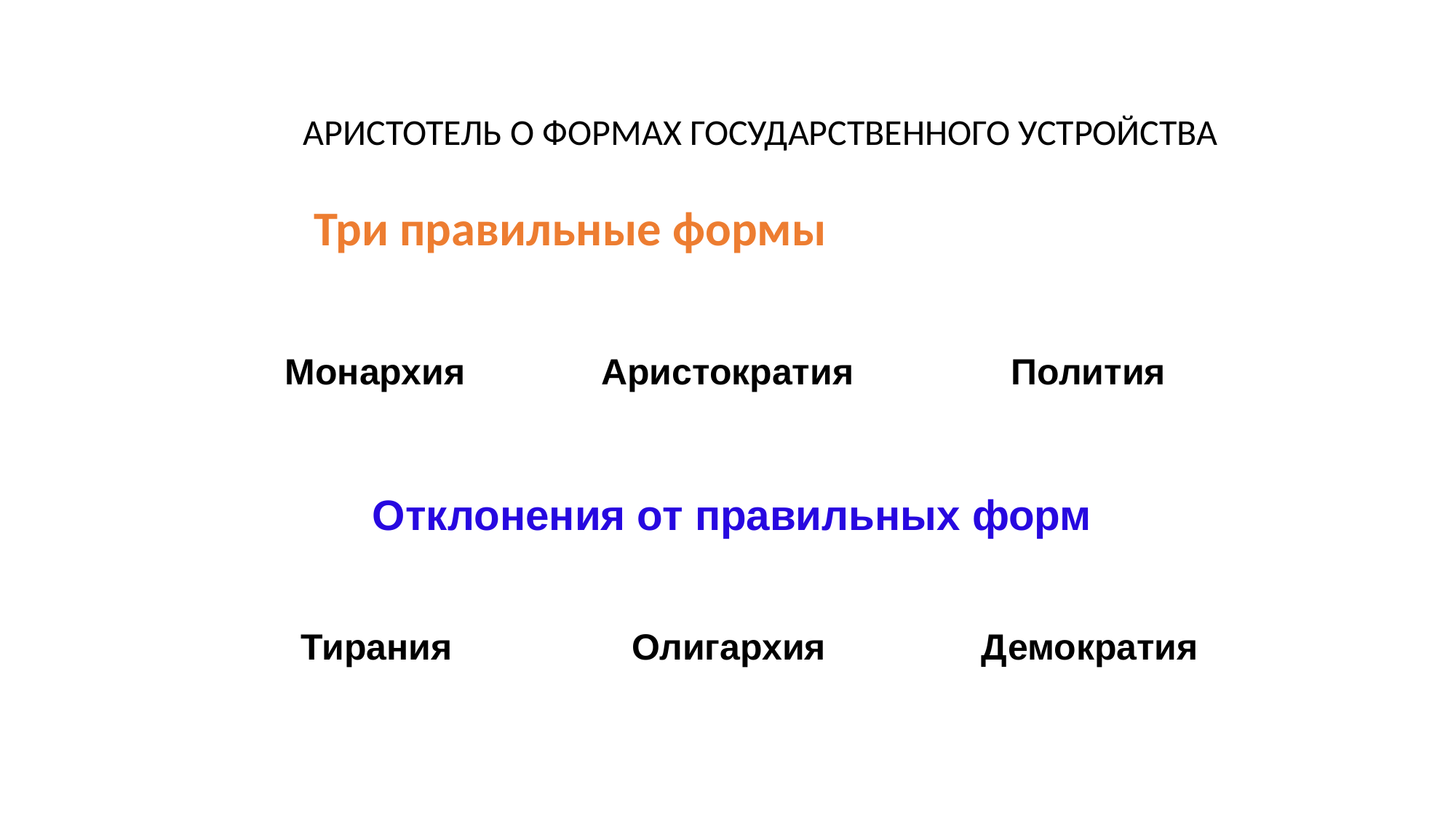

АРИСТОТЕЛЬ О ФОРМАХ ГОСУДАРСТВЕННОГО УСТРОЙСТВА
Три правильные формы

Монархия
Аристократия

Полития

Отклонения от правильных форм
Тирания

Олигархия

Демократия